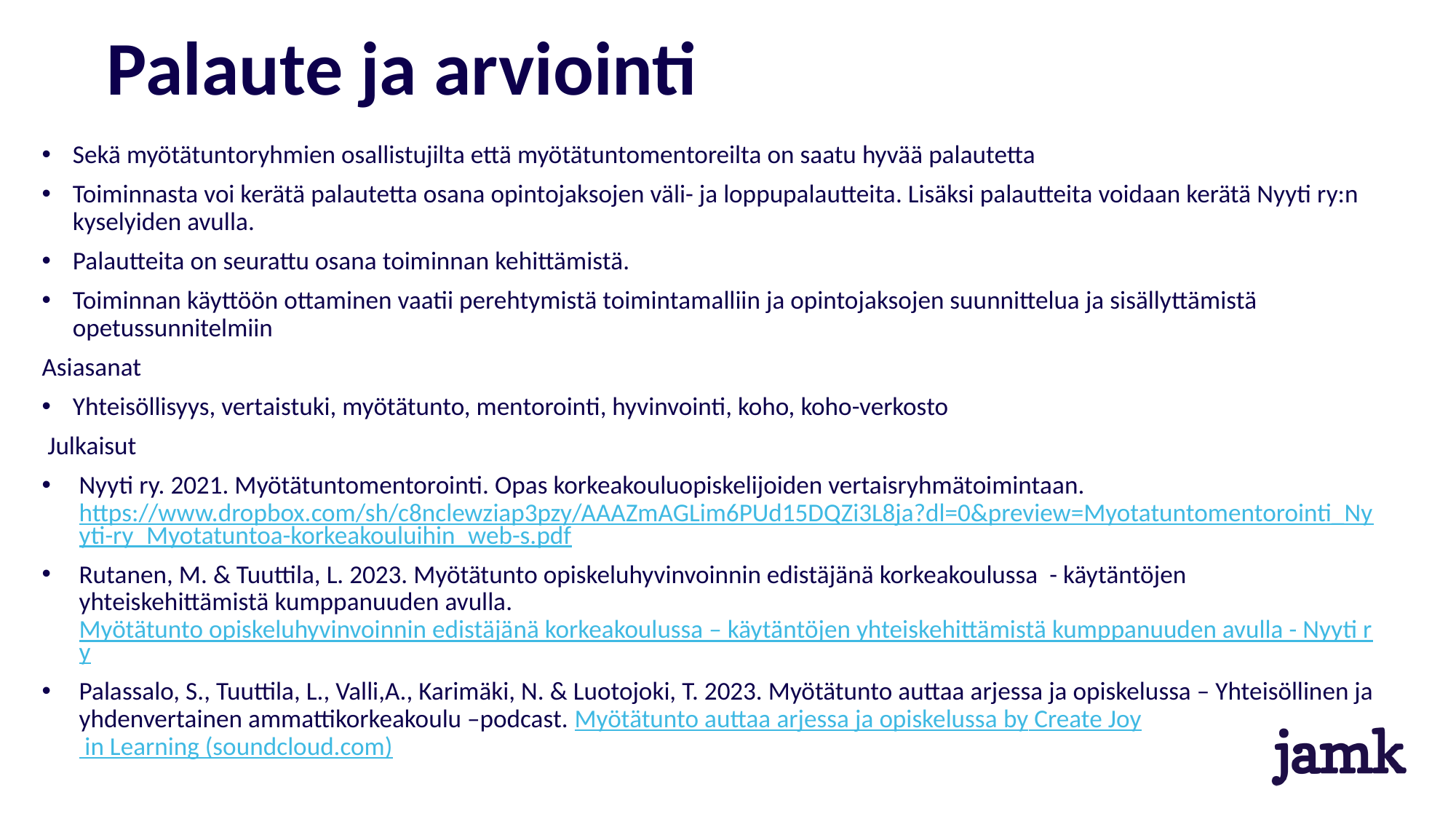

# Palaute ja arviointi
Sekä myötätuntoryhmien osallistujilta että myötätuntomentoreilta on saatu hyvää palautetta
Toiminnasta voi kerätä palautetta osana opintojaksojen väli- ja loppupalautteita. Lisäksi palautteita voidaan kerätä Nyyti ry:n kyselyiden avulla.
Palautteita on seurattu osana toiminnan kehittämistä.
Toiminnan käyttöön ottaminen vaatii perehtymistä toimintamalliin ja opintojaksojen suunnittelua ja sisällyttämistä opetussunnitelmiin
Asiasanat
Yhteisöllisyys, vertaistuki, myötätunto, mentorointi, hyvinvointi, koho, koho-verkosto
 Julkaisut
Nyyti ry. 2021. Myötätuntomentorointi. Opas korkeakouluopiskelijoiden vertaisryhmätoimintaan. https://www.dropbox.com/sh/c8nclewziap3pzy/AAAZmAGLim6PUd15DQZi3L8ja?dl=0&preview=Myotatuntomentorointi_Nyyti-ry_Myotatuntoa-korkeakouluihin_web-s.pdf
Rutanen, M. & Tuuttila, L. 2023. Myötätunto opiskeluhyvinvoinnin edistäjänä korkeakoulussa  - käytäntöjen  yhteiskehittämistä kumppanuuden avulla. Myötätunto opiskeluhyvinvoinnin edistäjänä korkeakoulussa – käytäntöjen yhteiskehittämistä kumppanuuden avulla - Nyyti ry
Palassalo, S., Tuuttila, L., Valli,A., Karimäki, N. & Luotojoki, T. 2023. Myötätunto auttaa arjessa ja opiskelussa – Yhteisöllinen ja yhdenvertainen ammattikorkeakoulu –podcast. Myötätunto auttaa arjessa ja opiskelussa by Create Joy in Learning (soundcloud.com)